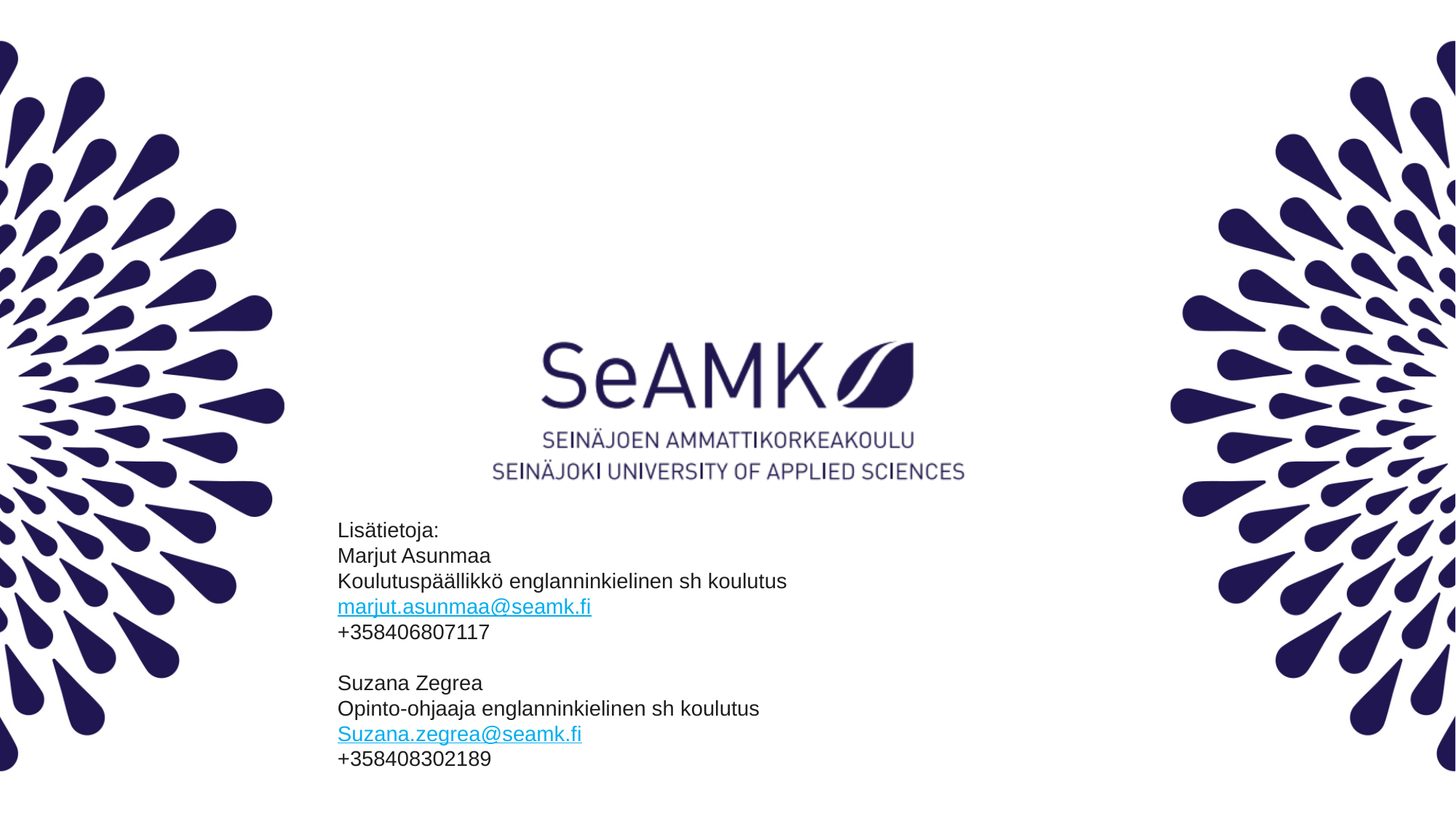

Lisätietoja:
Marjut Asunmaa
Koulutuspäällikkö englanninkielinen sh koulutus
marjut.asunmaa@seamk.fi
+358406807117

Suzana Zegrea
Opinto-ohjaaja englanninkielinen sh koulutus
Suzana.zegrea@seamk.fi
+358408302189
Esityksen nimi ja lisätietoja